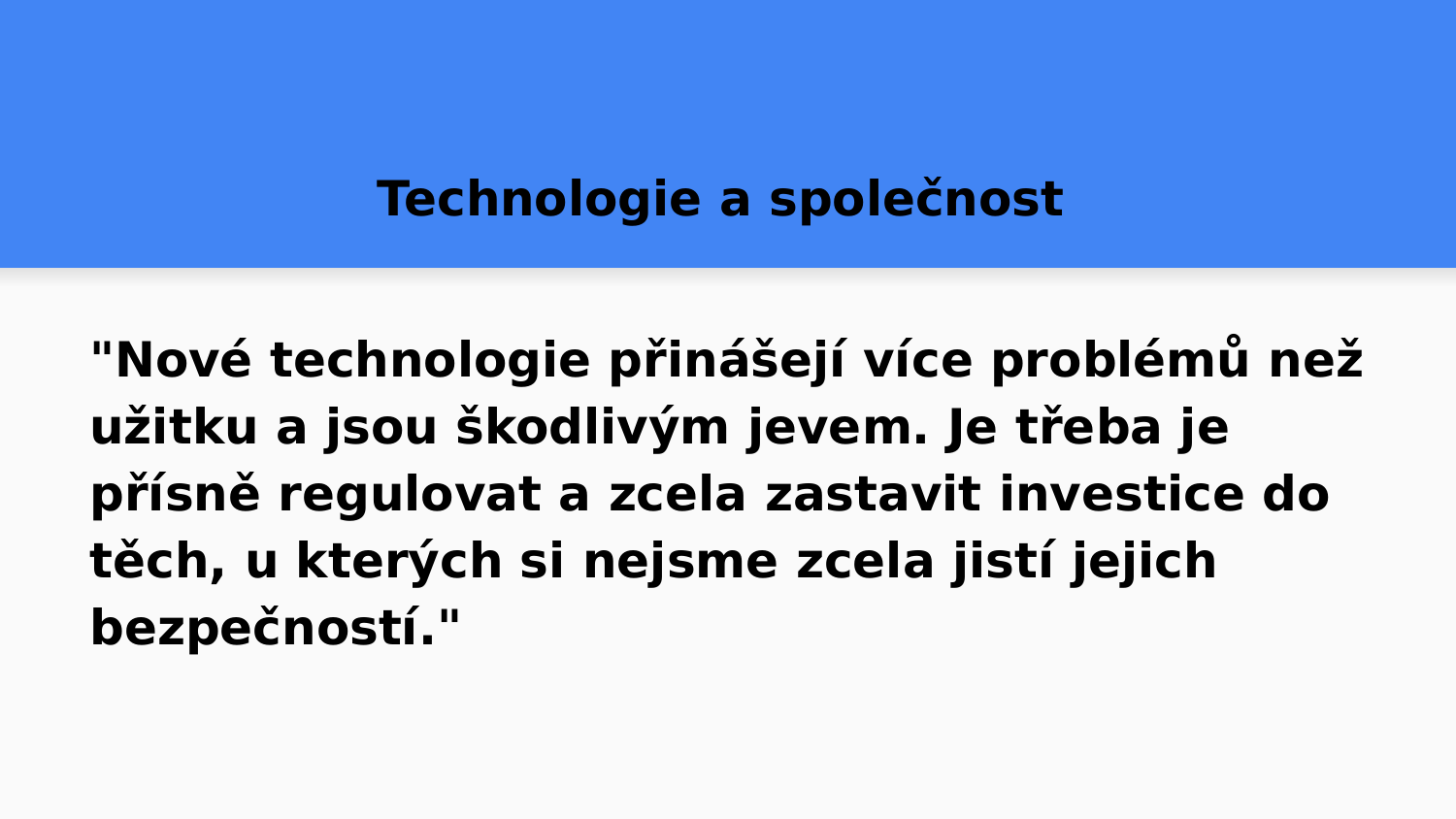

# Technologie a společnost
"Nové technologie přinášejí více problémů než užitku a jsou škodlivým jevem. Je třeba je přísně regulovat a zcela zastavit investice do těch, u kterých si nejsme zcela jistí jejich bezpečností."